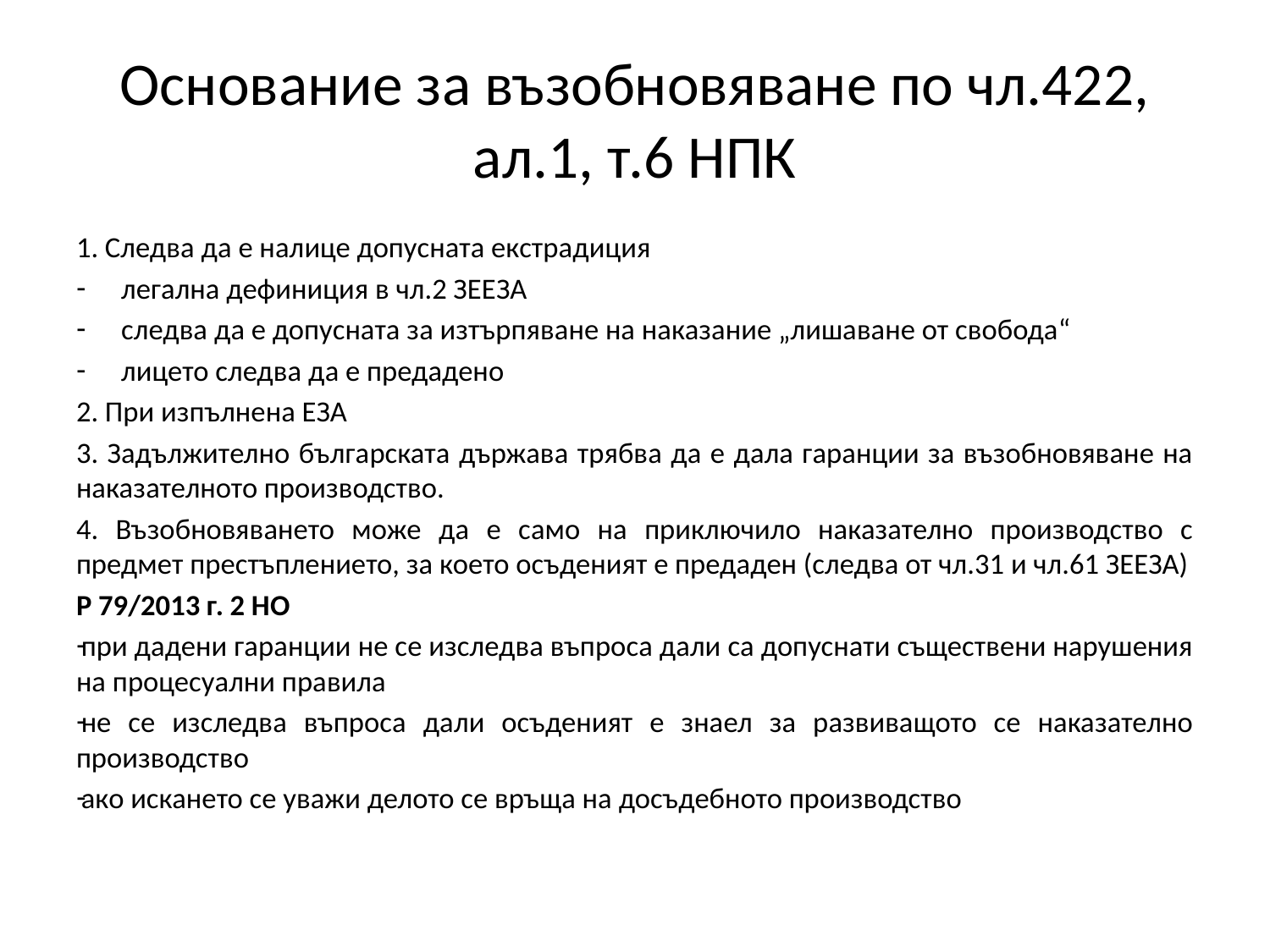

# Основание за възобновяване по чл.422, ал.1, т.6 НПК
1. Следва да е налице допусната екстрадиция
легална дефиниция в чл.2 ЗЕЕЗА
следва да е допусната за изтърпяване на наказание „лишаване от свобода“
лицето следва да е предадено
2. При изпълнена ЕЗА
3. Задължително българската държава трябва да е дала гаранции за възобновяване на наказателното производство.
4. Възобновяването може да е само на приключило наказателно производство с предмет престъплението, за което осъденият е предаден (следва от чл.31 и чл.61 ЗЕЕЗА)
Р 79/2013 г. 2 НО
при дадени гаранции не се изследва въпроса дали са допуснати съществени нарушения на процесуални правила
не се изследва въпроса дали осъденият е знаел за развиващото се наказателно производство
ако искането се уважи делото се връща на досъдебното производство